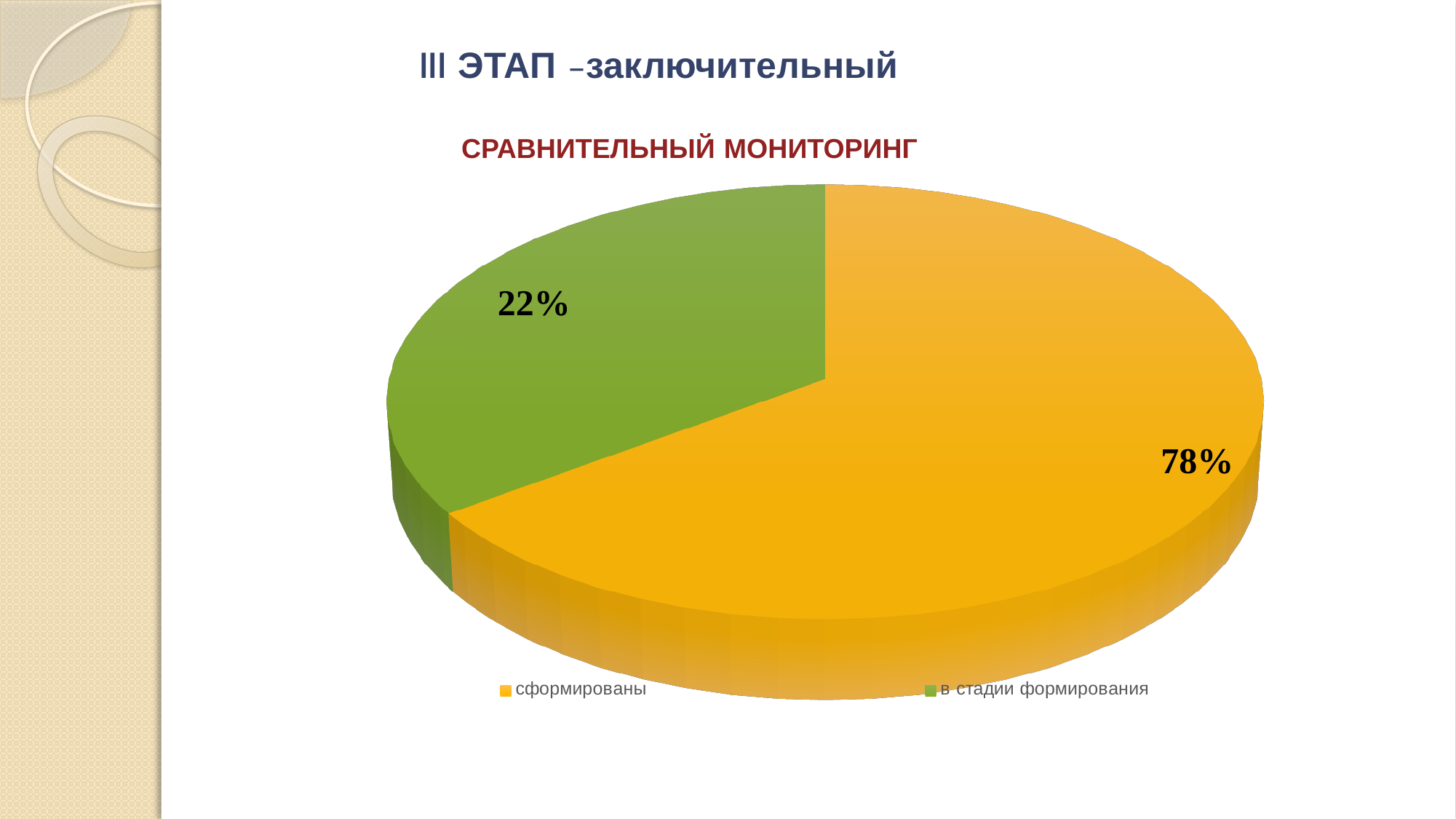

# III ЭТАП –заключительный
СРАВНИТЕЛЬНЫЙ МОНИТОРИНГ

[unsupported chart]